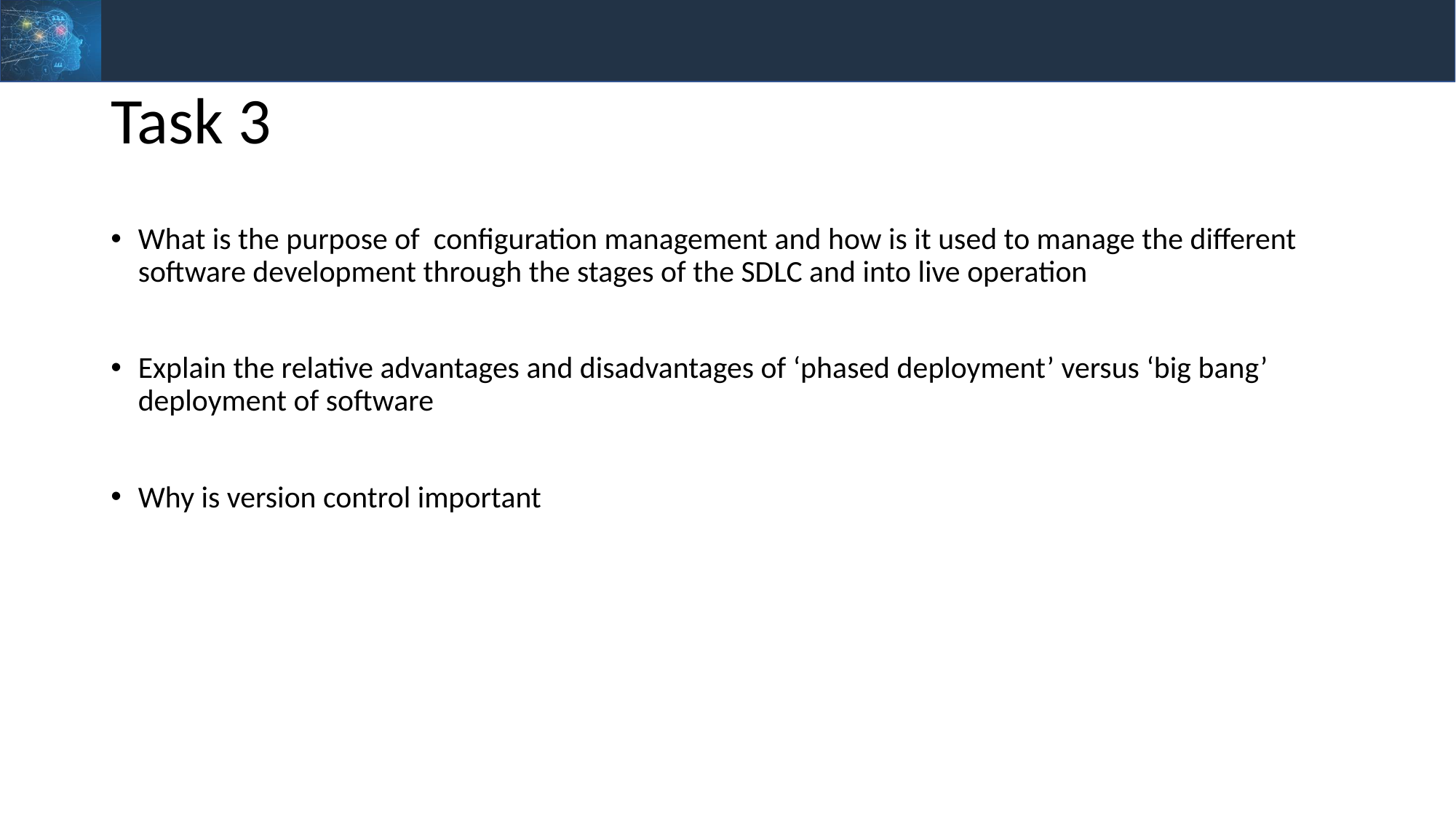

# Task 3
What is the purpose of  configuration management and how is it used to manage the different software development through the stages of the SDLC and into live operation

Explain the relative advantages and disadvantages of ‘phased deployment’ versus ‘big bang’ deployment of software

Why is version control important